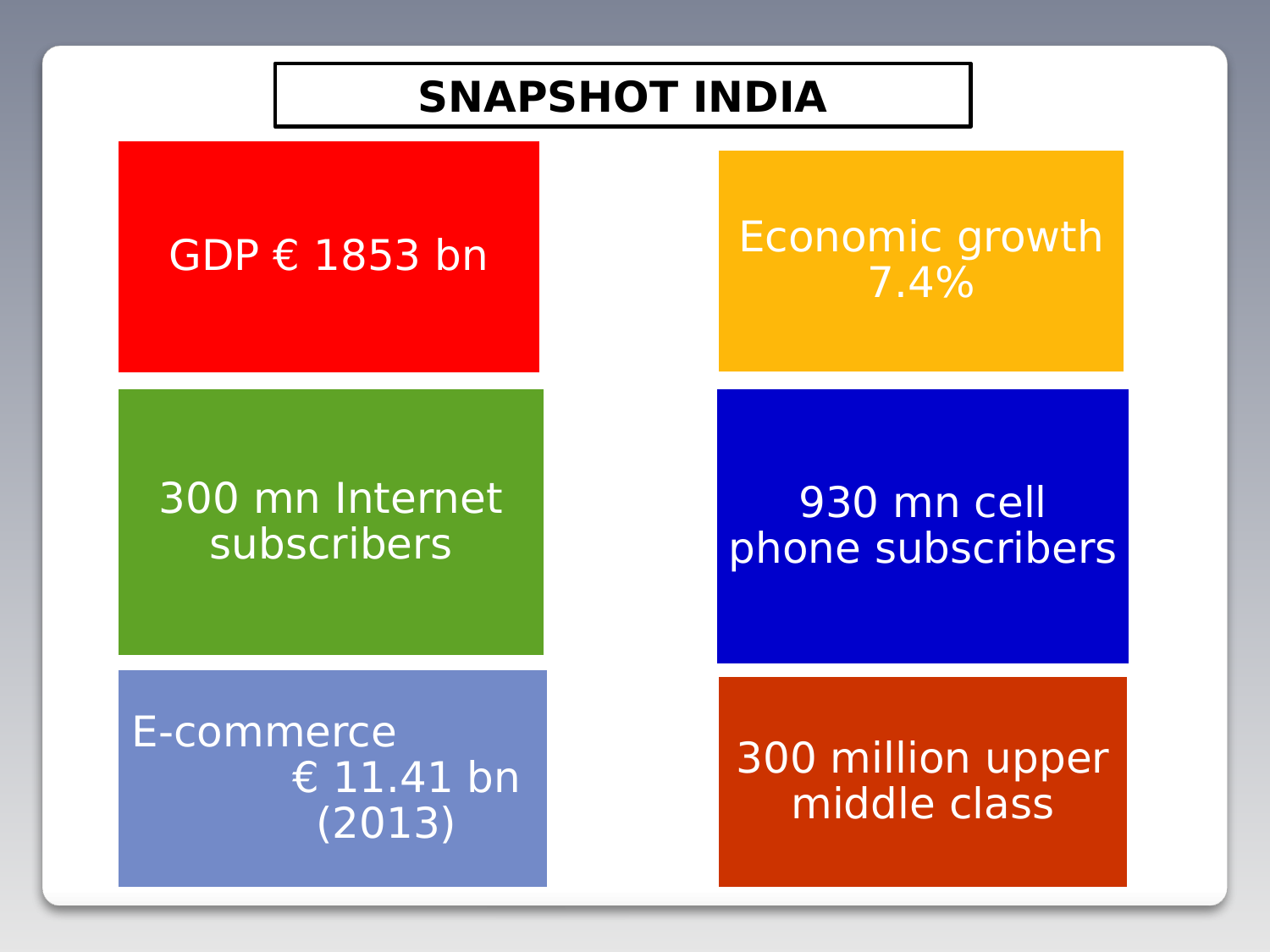

SNAPSHOT INDIA
GDP € 1853 bn
Economic growth 7.4%
300 million upper middle class
E-commerce                       € 11.41 bn           (2013)
930 mn cell phone subscribers
300 mn Internet subscribers